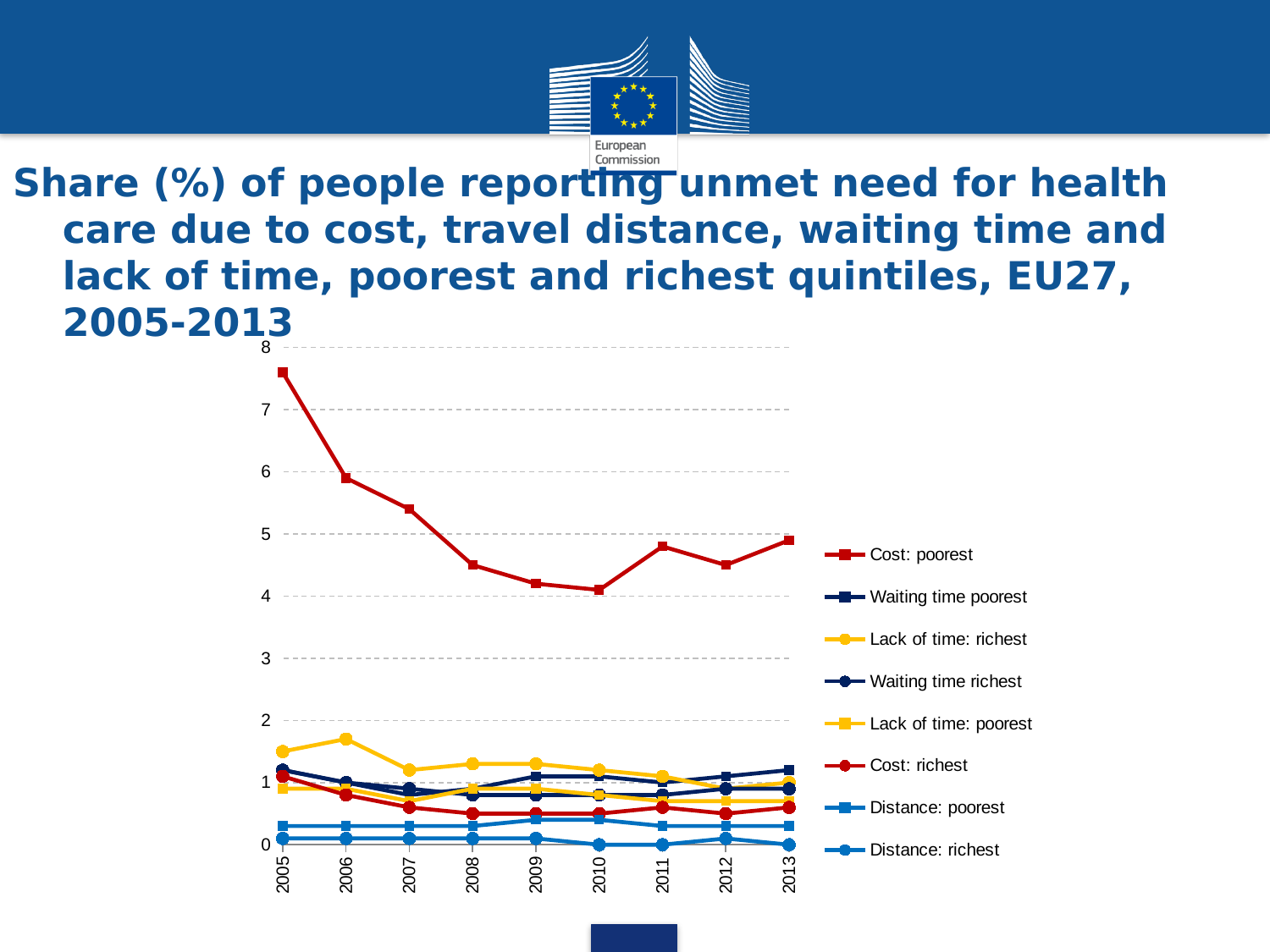

# Share (%) of people reporting unmet need for health care due to cost, travel distance, waiting time and lack of time, poorest and richest quintiles, EU27, 2005-2013

### Chart

| Category | Cost: poorest | Waiting time poorest | Lack of time: richest | Waiting time richest | Lack of time: poorest | Cost: richest | Distance: poorest | Distance: richest |
|---|---|---|---|---|---|---|---|---|
| 2005 | 7.6 | 1.2 | 1.5 | 1.2 | 0.9 | 1.1 | 0.3000000000000002 | 0.1 |
| 2006 | 5.9 | 1.0 | 1.7 | 1.0 | 0.9 | 0.8 | 0.3000000000000002 | 0.1 |
| 2007 | 5.4 | 0.8 | 1.2 | 0.9 | 0.7000000000000004 | 0.6000000000000004 | 0.3000000000000002 | 0.1 |
| 2008 | 4.5 | 0.9 | 1.3 | 0.8 | 0.9 | 0.5 | 0.3000000000000002 | 0.1 |
| 2009 | 4.2 | 1.1 | 1.3 | 0.8 | 0.9 | 0.5 | 0.4 | 0.1 |
| 2010 | 4.1 | 1.1 | 1.2 | 0.8 | 0.8 | 0.5 | 0.4 | 0.0 |
| 2011 | 4.8 | 1.0 | 1.1 | 0.8 | 0.7000000000000004 | 0.6000000000000004 | 0.3000000000000002 | 0.0 |
| 2012 | 4.5 | 1.1 | 0.9 | 0.9 | 0.7000000000000004 | 0.5 | 0.3000000000000002 | 0.1 |
| 2013 | 4.9 | 1.2 | 1.0 | 0.9 | 0.7000000000000004 | 0.6000000000000004 | 0.3000000000000002 | 0.0 |